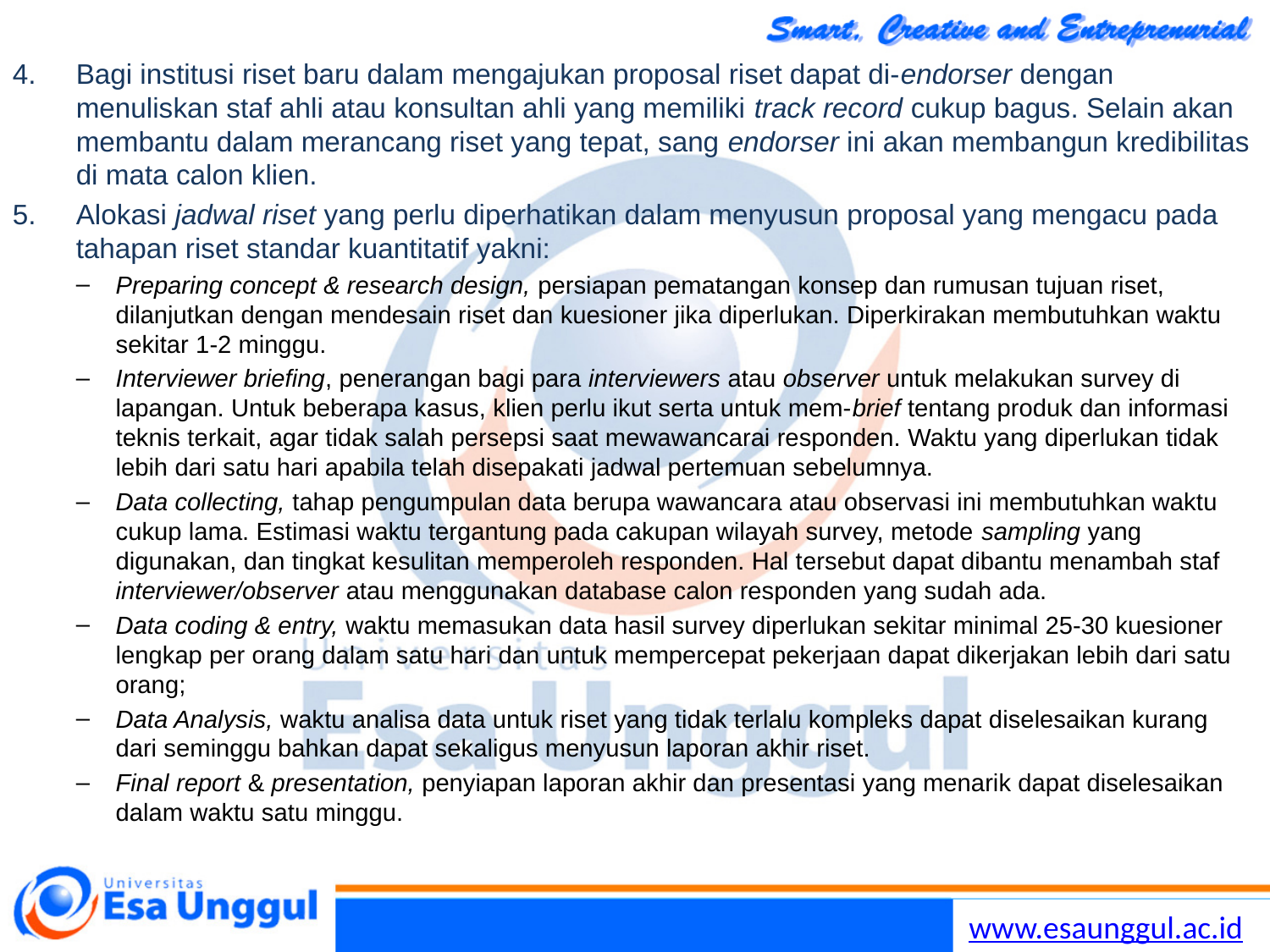

Bagi institusi riset baru dalam mengajukan proposal riset dapat di-endorser dengan menuliskan staf ahli atau konsultan ahli yang memiliki track record cukup bagus. Selain akan membantu dalam merancang riset yang tepat, sang endorser ini akan membangun kredibilitas di mata calon klien.
Alokasi jadwal riset yang perlu diperhatikan dalam menyusun proposal yang mengacu pada tahapan riset standar kuantitatif yakni:
Preparing concept & research design, persiapan pematangan konsep dan rumusan tujuan riset, dilanjutkan dengan mendesain riset dan kuesioner jika diperlukan. Diperkirakan membutuhkan waktu sekitar 1-2 minggu.
Interviewer briefing, penerangan bagi para interviewers atau observer untuk melakukan survey di lapangan. Untuk beberapa kasus, klien perlu ikut serta untuk mem-brief tentang produk dan informasi teknis terkait, agar tidak salah persepsi saat mewawancarai responden. Waktu yang diperlukan tidak lebih dari satu hari apabila telah disepakati jadwal pertemuan sebelumnya.
Data collecting, tahap pengumpulan data berupa wawancara atau observasi ini membutuhkan waktu cukup lama. Estimasi waktu tergantung pada cakupan wilayah survey, metode sampling yang digunakan, dan tingkat kesulitan memperoleh responden. Hal tersebut dapat dibantu menambah staf interviewer/observer atau menggunakan database calon responden yang sudah ada.
Data coding & entry, waktu memasukan data hasil survey diperlukan sekitar minimal 25-30 kuesioner lengkap per orang dalam satu hari dan untuk mempercepat pekerjaan dapat dikerjakan lebih dari satu orang;
Data Analysis, waktu analisa data untuk riset yang tidak terlalu kompleks dapat diselesaikan kurang dari seminggu bahkan dapat sekaligus menyusun laporan akhir riset.
Final report & presentation, penyiapan laporan akhir dan presentasi yang menarik dapat diselesaikan dalam waktu satu minggu.